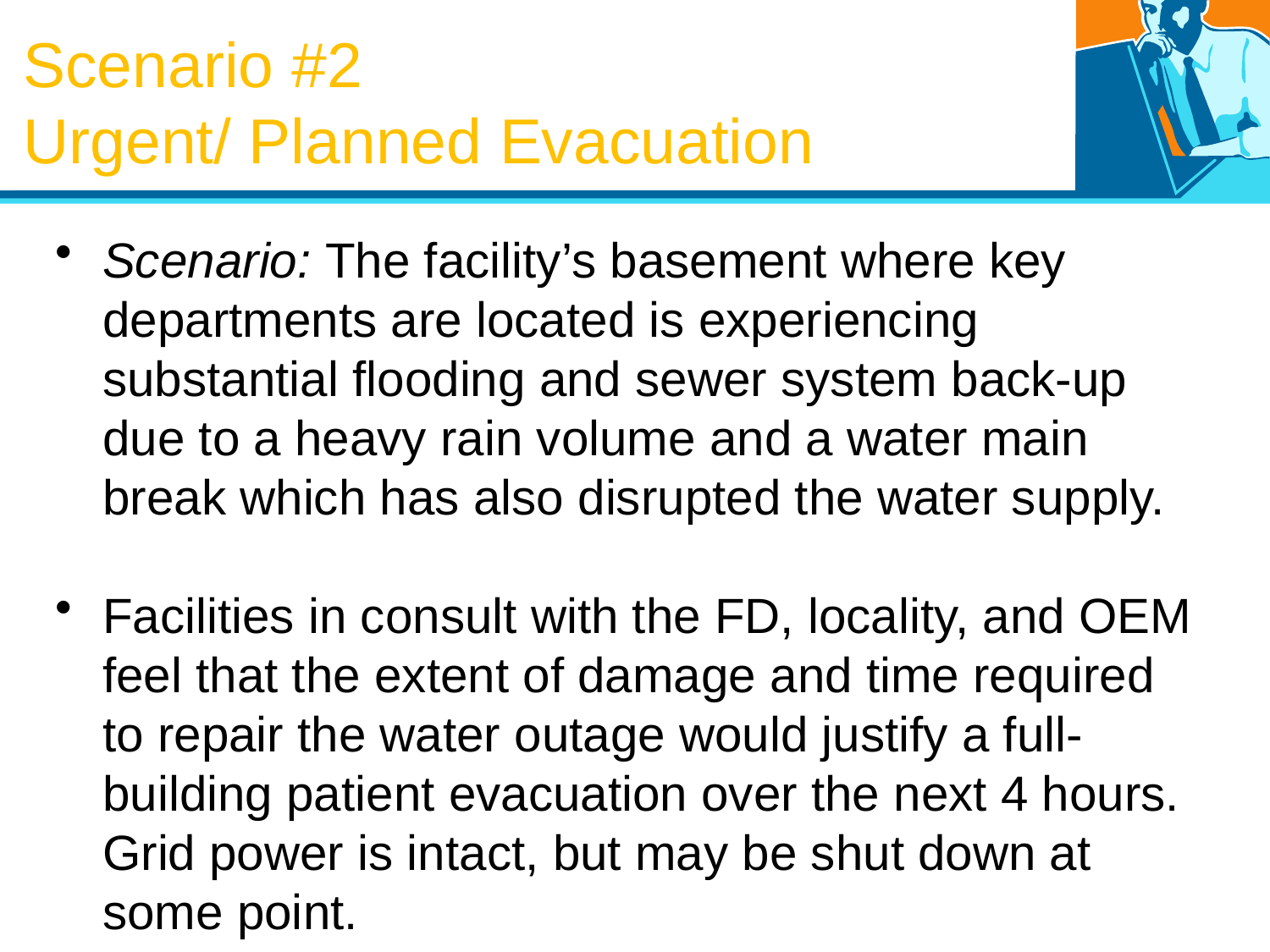

# Scenario #2 Urgent/ Planned Evacuation
Scenario: The facility’s basement where key departments are located is experiencing substantial flooding and sewer system back-up due to a heavy rain volume and a water main break which has also disrupted the water supply.

Facilities in consult with the FD, locality, and OEM feel that the extent of damage and time required to repair the water outage would justify a full-building patient evacuation over the next 4 hours. Grid power is intact, but may be shut down at some point.